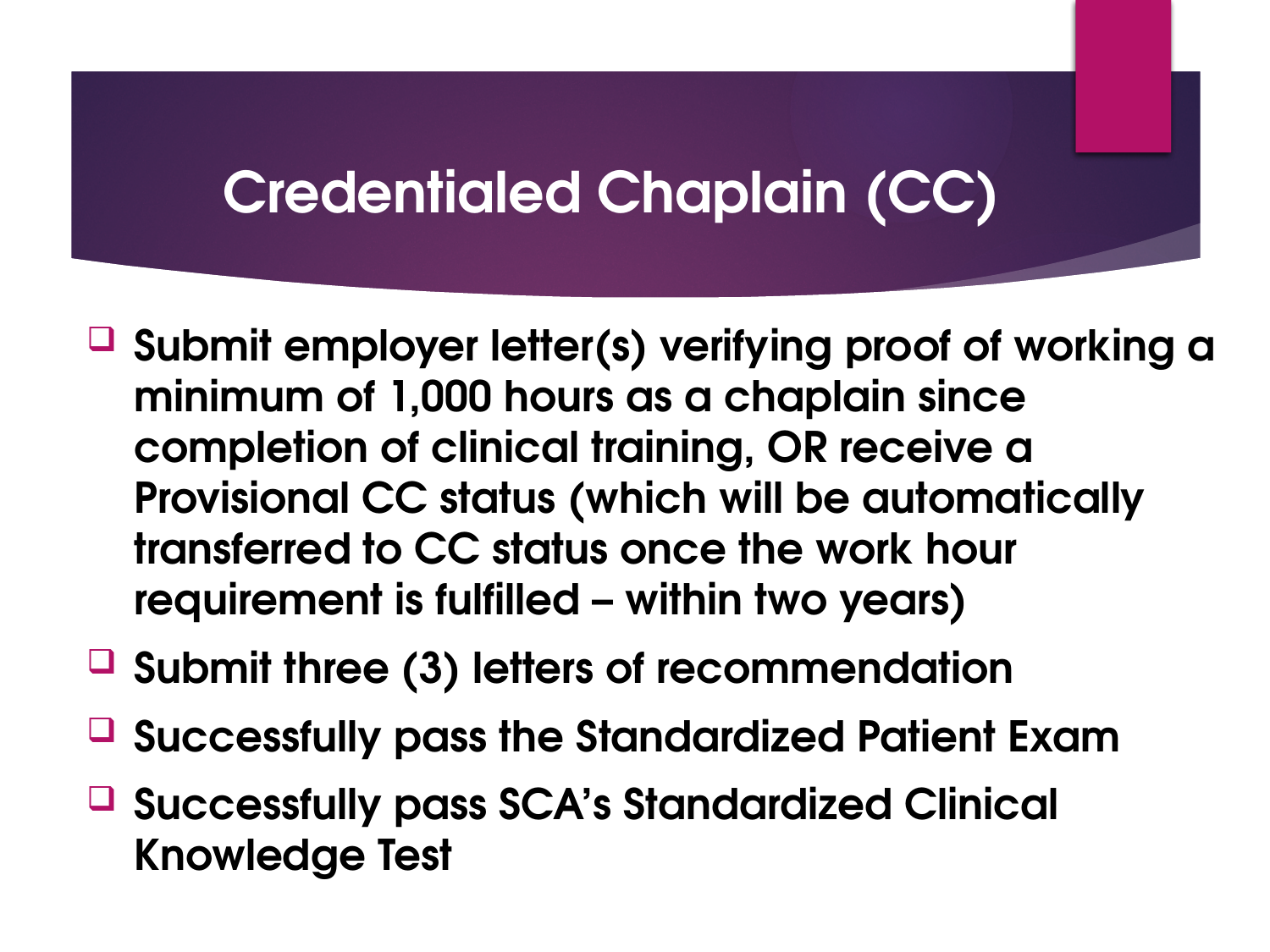

Credentialed Chaplain (CC)
Submit employer letter(s) verifying proof of working a minimum of 1,000 hours as a chaplain since completion of clinical training, OR receive a Provisional CC status (which will be automatically transferred to CC status once the work hour requirement is fulfilled – within two years)
Submit three (3) letters of recommendation
Successfully pass the Standardized Patient Exam
Successfully pass SCA’s Standardized Clinical Knowledge Test